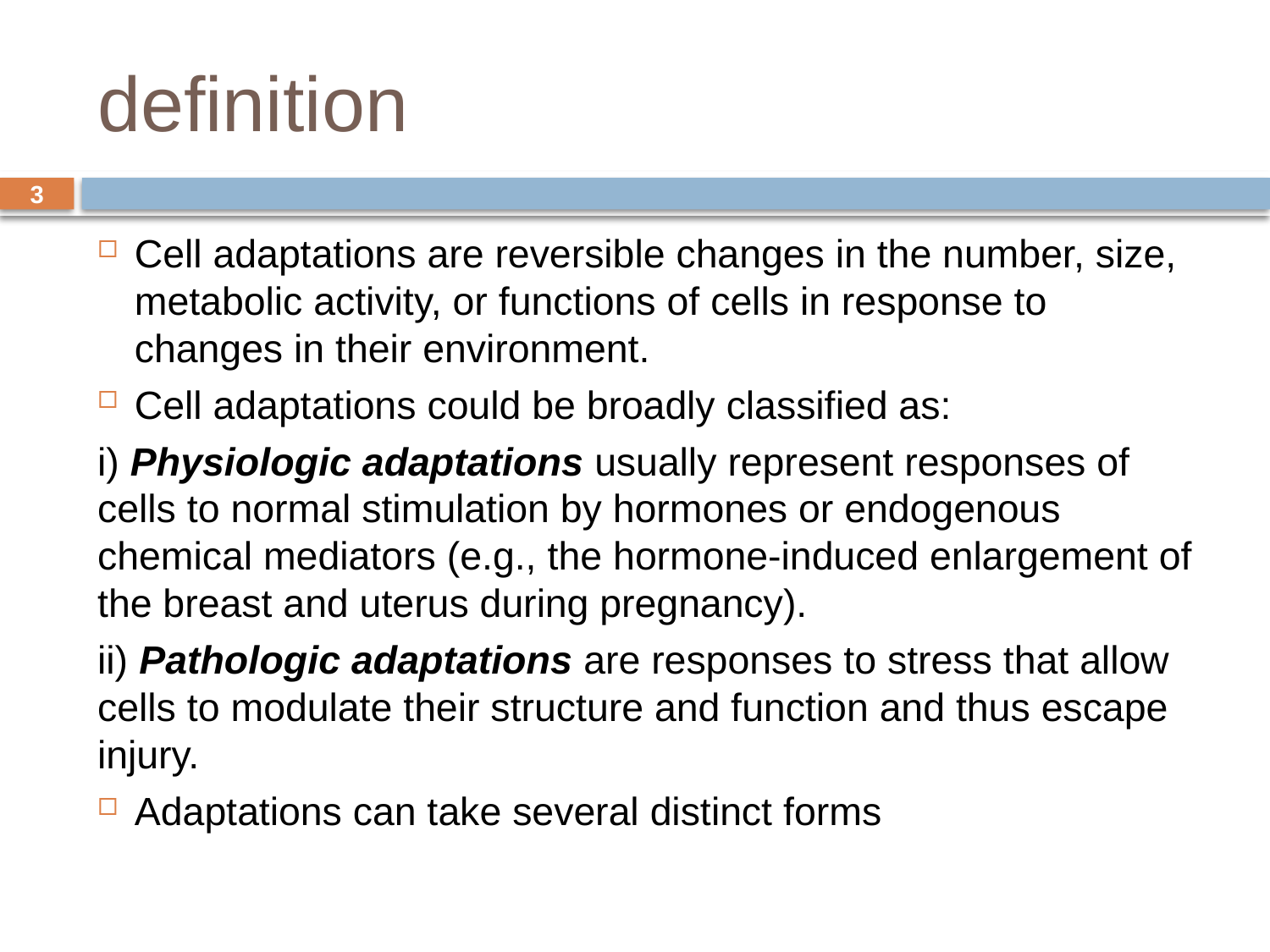

# definition
3
Cell adaptations are reversible changes in the number, size, metabolic activity, or functions of cells in response to changes in their environment.
Cell adaptations could be broadly classified as:
i) Physiologic adaptations usually represent responses of cells to normal stimulation by hormones or endogenous chemical mediators (e.g., the hormone-induced enlargement of the breast and uterus during pregnancy).
ii) Pathologic adaptations are responses to stress that allow cells to modulate their structure and function and thus escape injury.
Adaptations can take several distinct forms